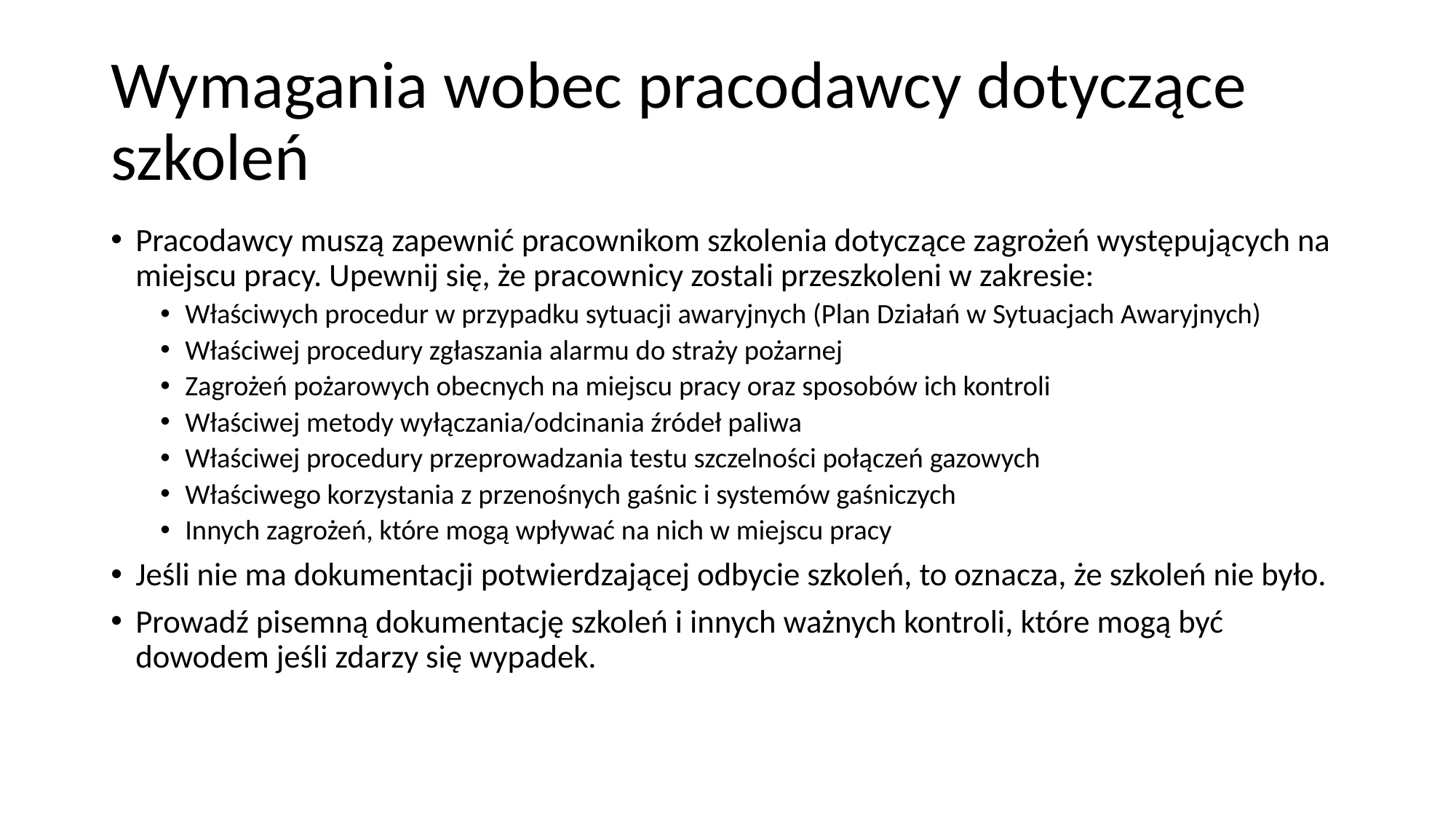

# Wymagania wobec pracodawcy dotyczące szkoleń
Pracodawcy muszą zapewnić pracownikom szkolenia dotyczące zagrożeń występujących na miejscu pracy. Upewnij się, że pracownicy zostali przeszkoleni w zakresie:
Właściwych procedur w przypadku sytuacji awaryjnych (Plan Działań w Sytuacjach Awaryjnych)
Właściwej procedury zgłaszania alarmu do straży pożarnej
Zagrożeń pożarowych obecnych na miejscu pracy oraz sposobów ich kontroli
Właściwej metody wyłączania/odcinania źródeł paliwa
Właściwej procedury przeprowadzania testu szczelności połączeń gazowych
Właściwego korzystania z przenośnych gaśnic i systemów gaśniczych
Innych zagrożeń, które mogą wpływać na nich w miejscu pracy
Jeśli nie ma dokumentacji potwierdzającej odbycie szkoleń, to oznacza, że szkoleń nie było.
Prowadź pisemną dokumentację szkoleń i innych ważnych kontroli, które mogą być dowodem jeśli zdarzy się wypadek.